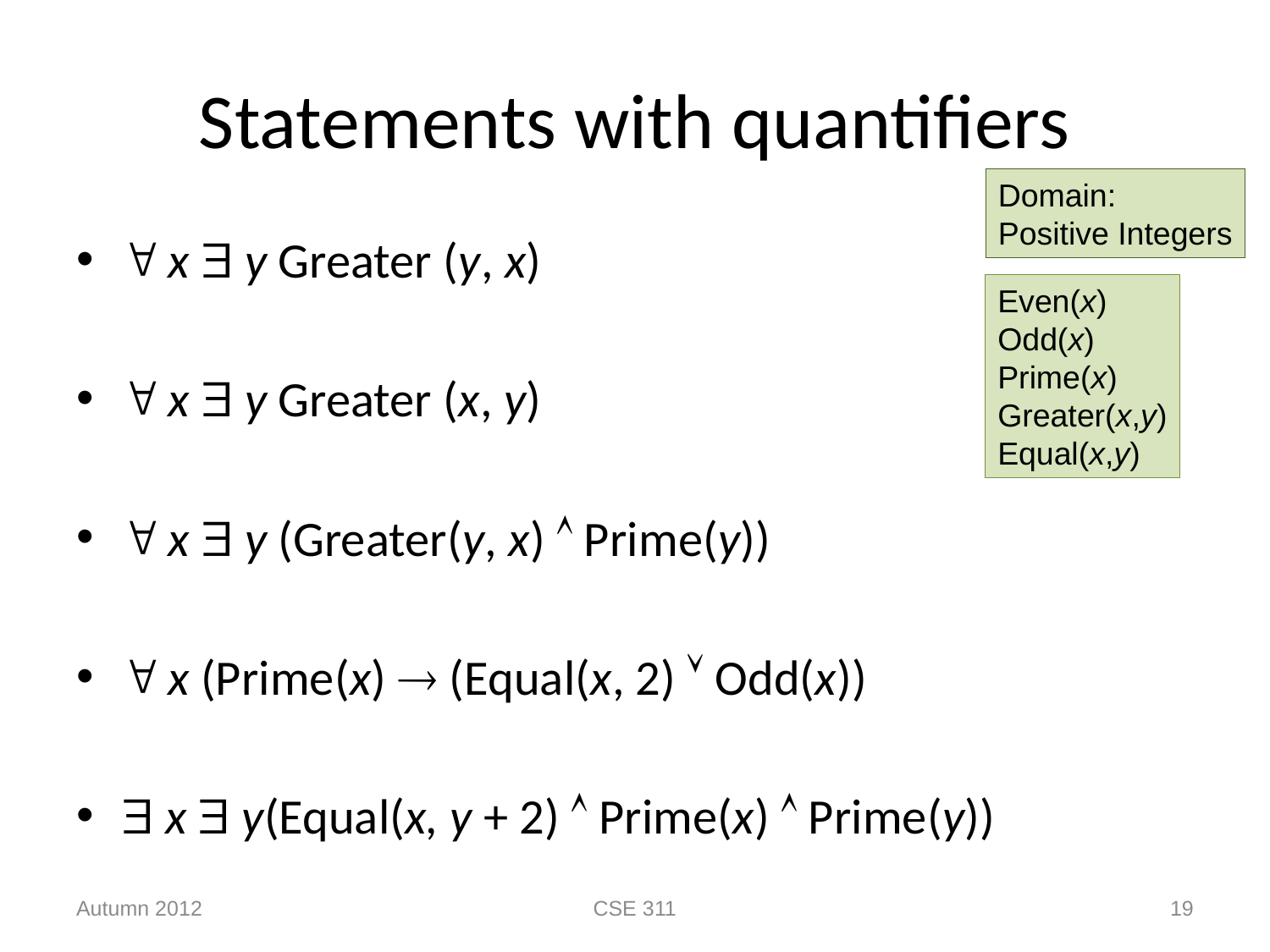

# Statements with quantifiers
Domain:
Positive Integers
∀ x ∃ y Greater (y, x)

∀ x ∃ y Greater (x, y)

∀ x ∃ y (Greater(y, x) ∧ Prime(y))

∀ x (Prime(x) → (Equal(x, 2) ∨ Odd(x))

∃ x ∃ y(Equal(x, y + 2) ∧ Prime(x) ∧ Prime(y))

Even(x)
Odd(x)
Prime(x)
Greater(x,y)
Equal(x,y)
Autumn 2012
CSE 311
19